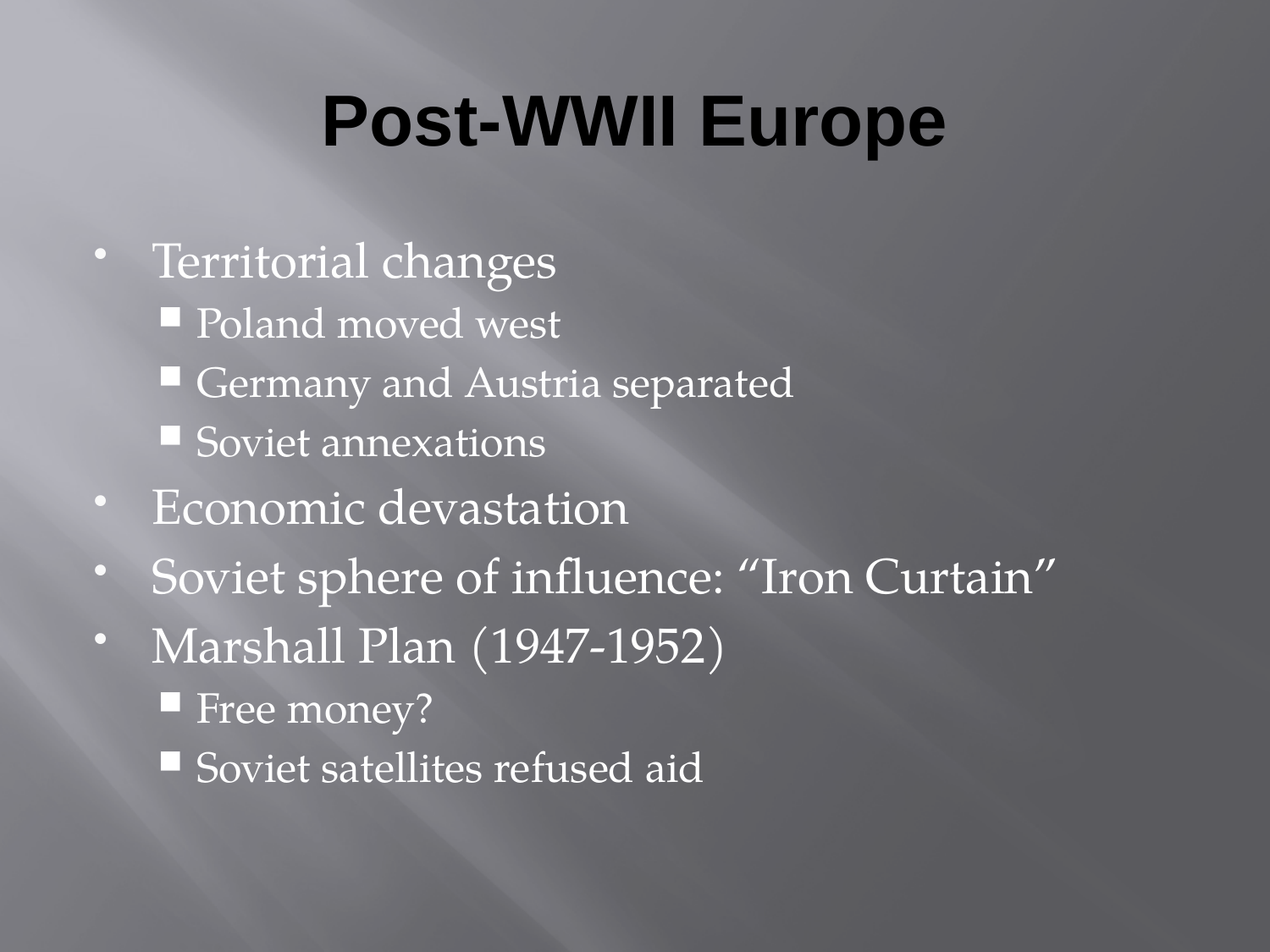

# Post-WWII Europe
Territorial changes
Poland moved west
Germany and Austria separated
Soviet annexations
Economic devastation
Soviet sphere of influence: “Iron Curtain”
Marshall Plan (1947-1952)
Free money?
Soviet satellites refused aid